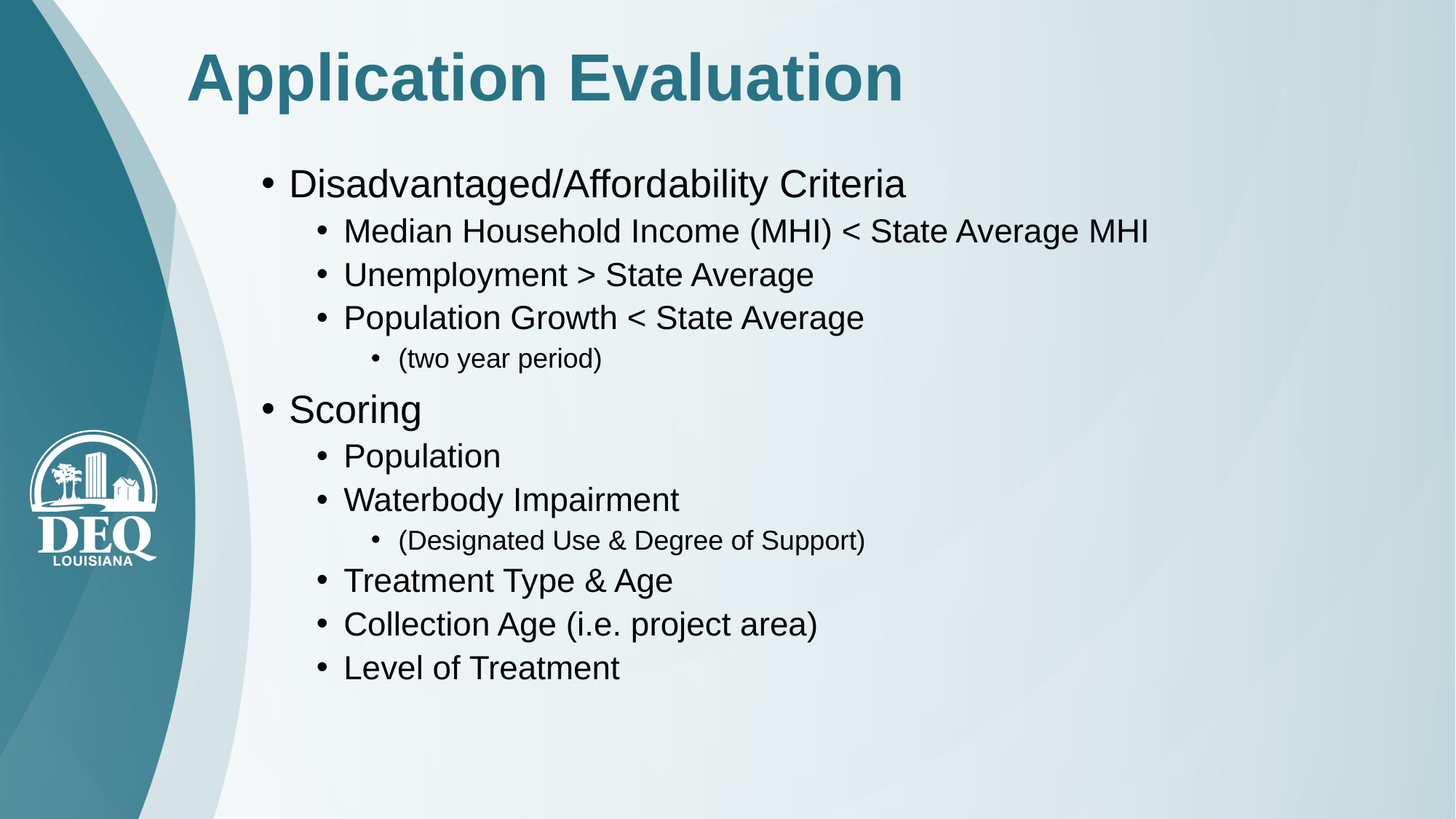

# Application Evaluation
Disadvantaged/Affordability Criteria
Median Household Income (MHI) < State Average MHI
Unemployment > State Average
Population Growth < State Average
(two year period)
Scoring
Population
Waterbody Impairment
(Designated Use & Degree of Support)
Treatment Type & Age
Collection Age (i.e. project area)
Level of Treatment